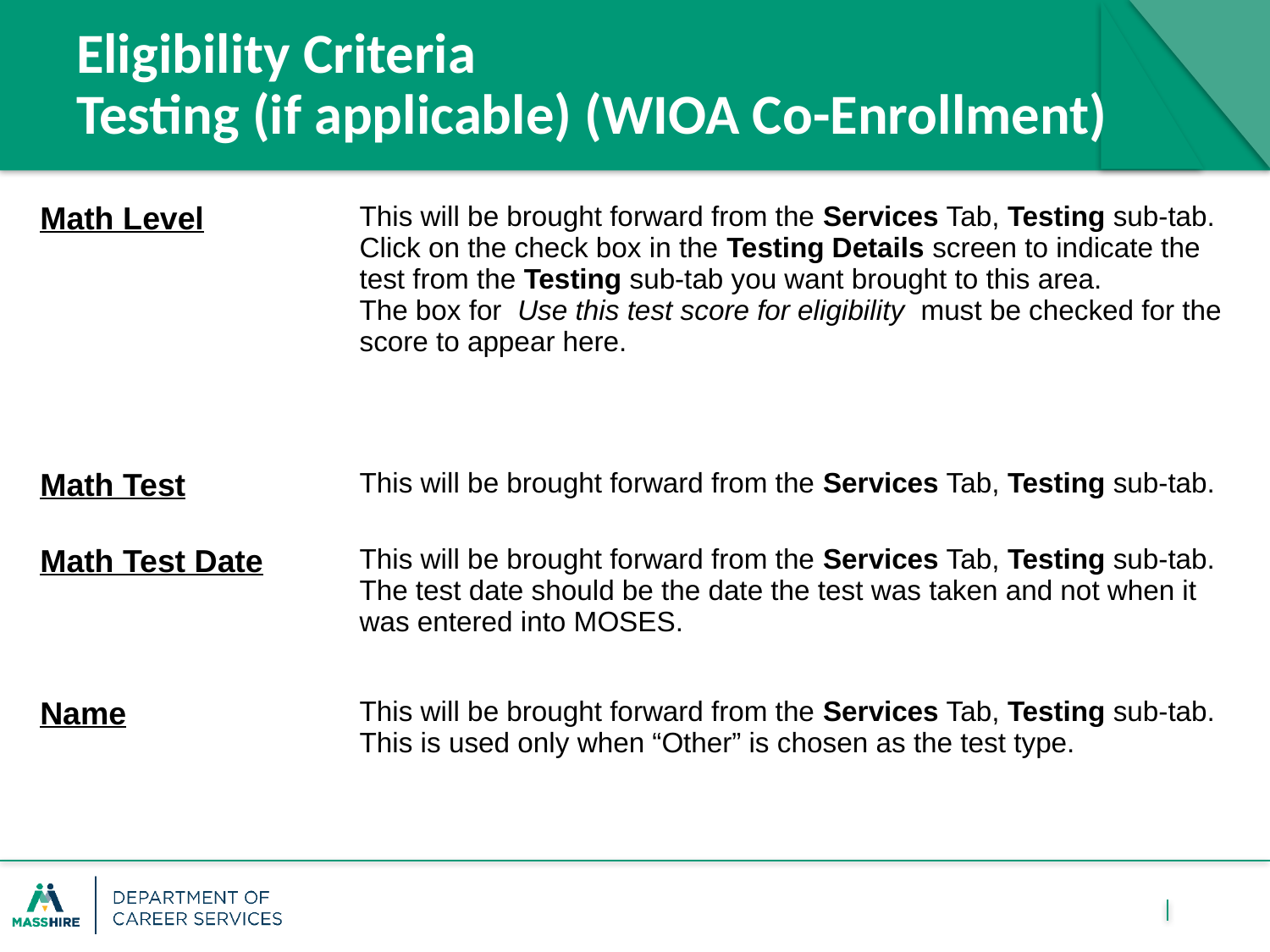

# Eligibility Criteria Testing (if applicable) (WIOA Co-Enrollment)
| Math Level |  | This will be brought forward from the Services Tab, Testing sub-tab.  Click on the check box in the Testing Details screen to indicate the test from the Testing sub-tab you want brought to this area. The box for  Use this test score for eligibility  must be checked for the score to appear here. |
| --- | --- | --- |
| Math Test |  | This will be brought forward from the Services Tab, Testing sub-tab. |
| Math Test Date |  | This will be brought forward from the Services Tab, Testing sub-tab. The test date should be the date the test was taken and not when it was entered into MOSES. |
| Name |  | This will be brought forward from the Services Tab, Testing sub-tab. This is used only when “Other” is chosen as the test type. |